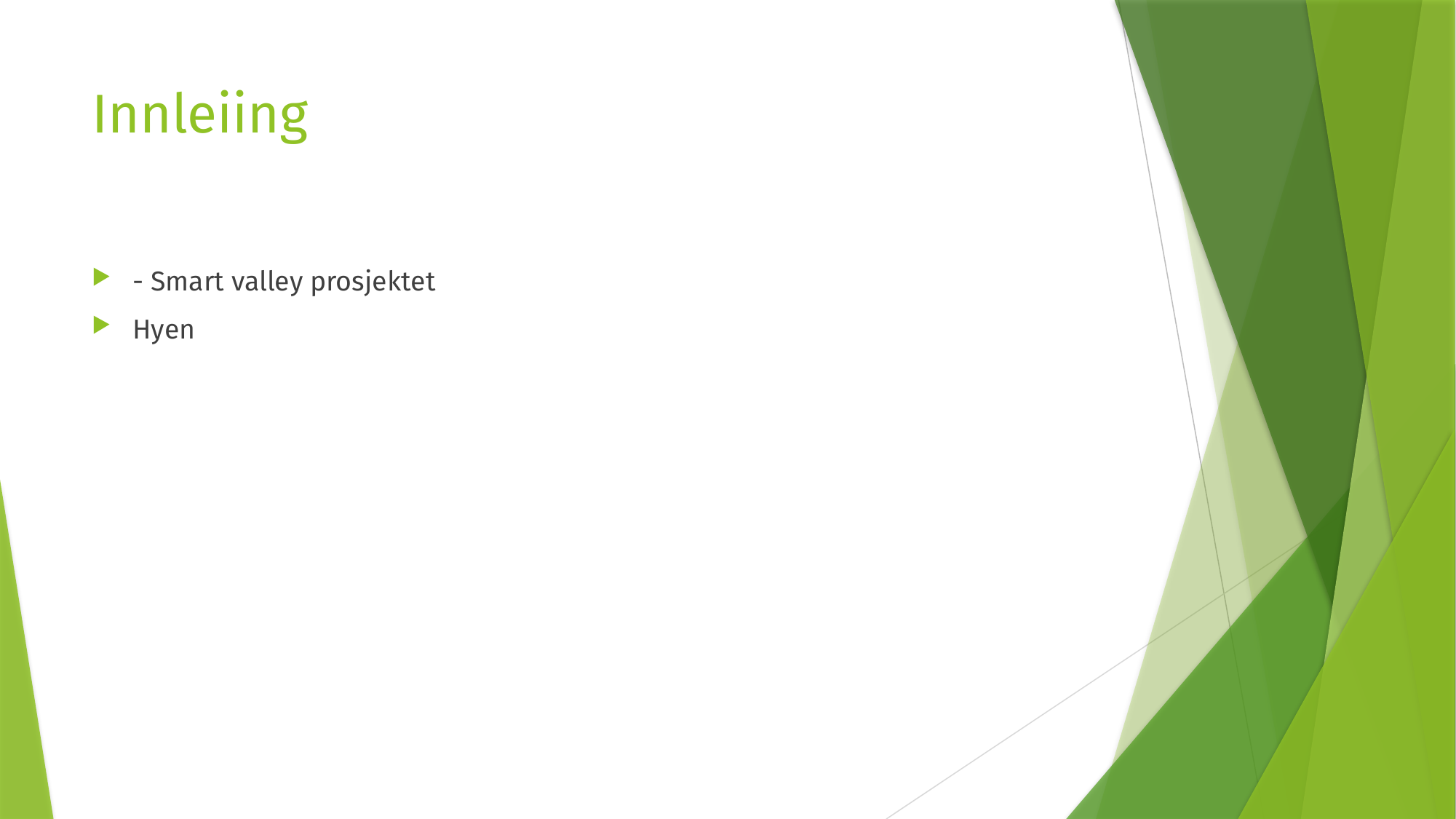

# Innleiing
- Smart valley prosjektet
Hyen